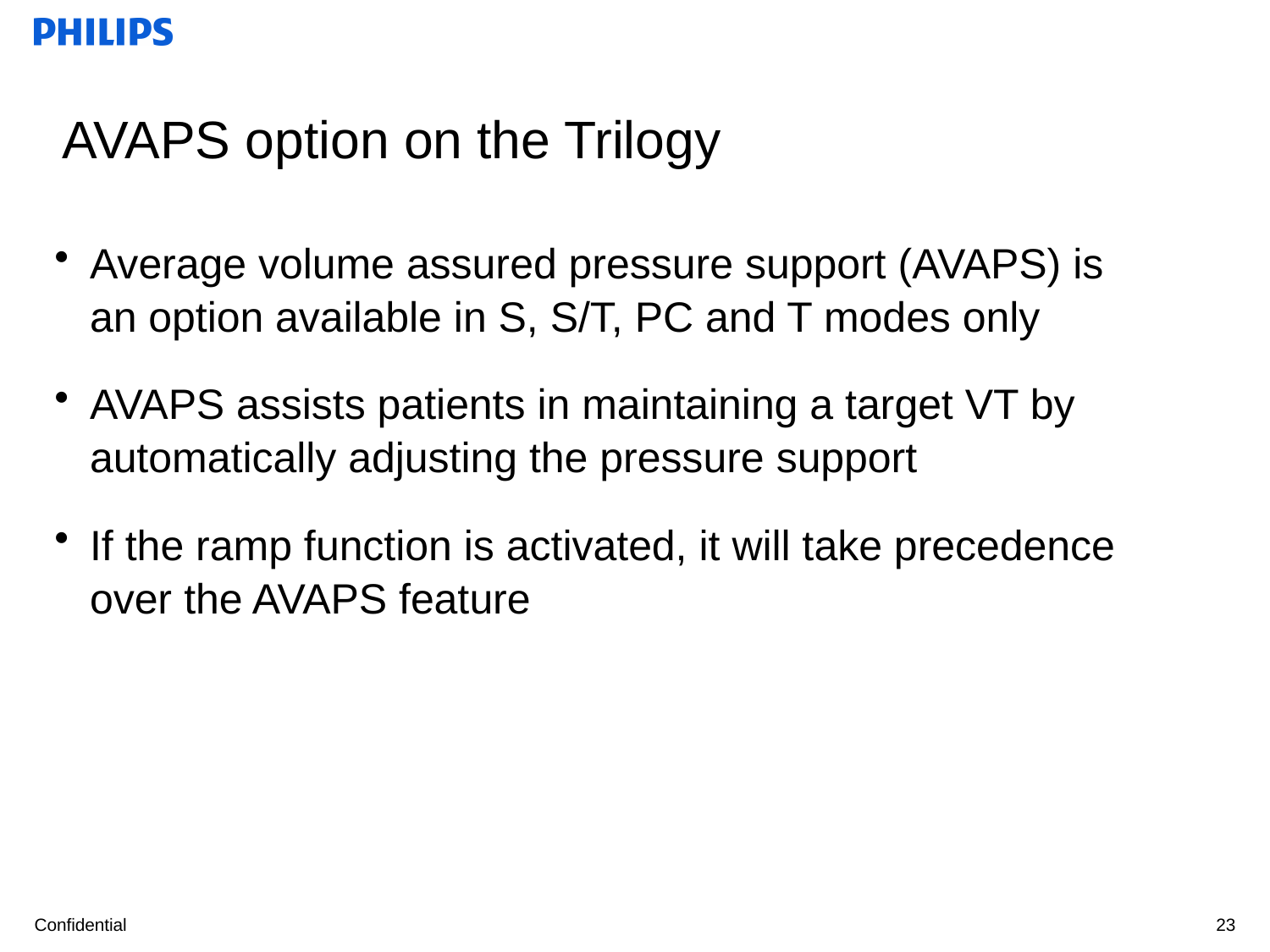

# AVAPS option on the Trilogy
Average volume assured pressure support (AVAPS) is an option available in S, S/T, PC and T modes only

AVAPS assists patients in maintaining a target VT by automatically adjusting the pressure support

If the ramp function is activated, it will take precedence over the AVAPS feature
23